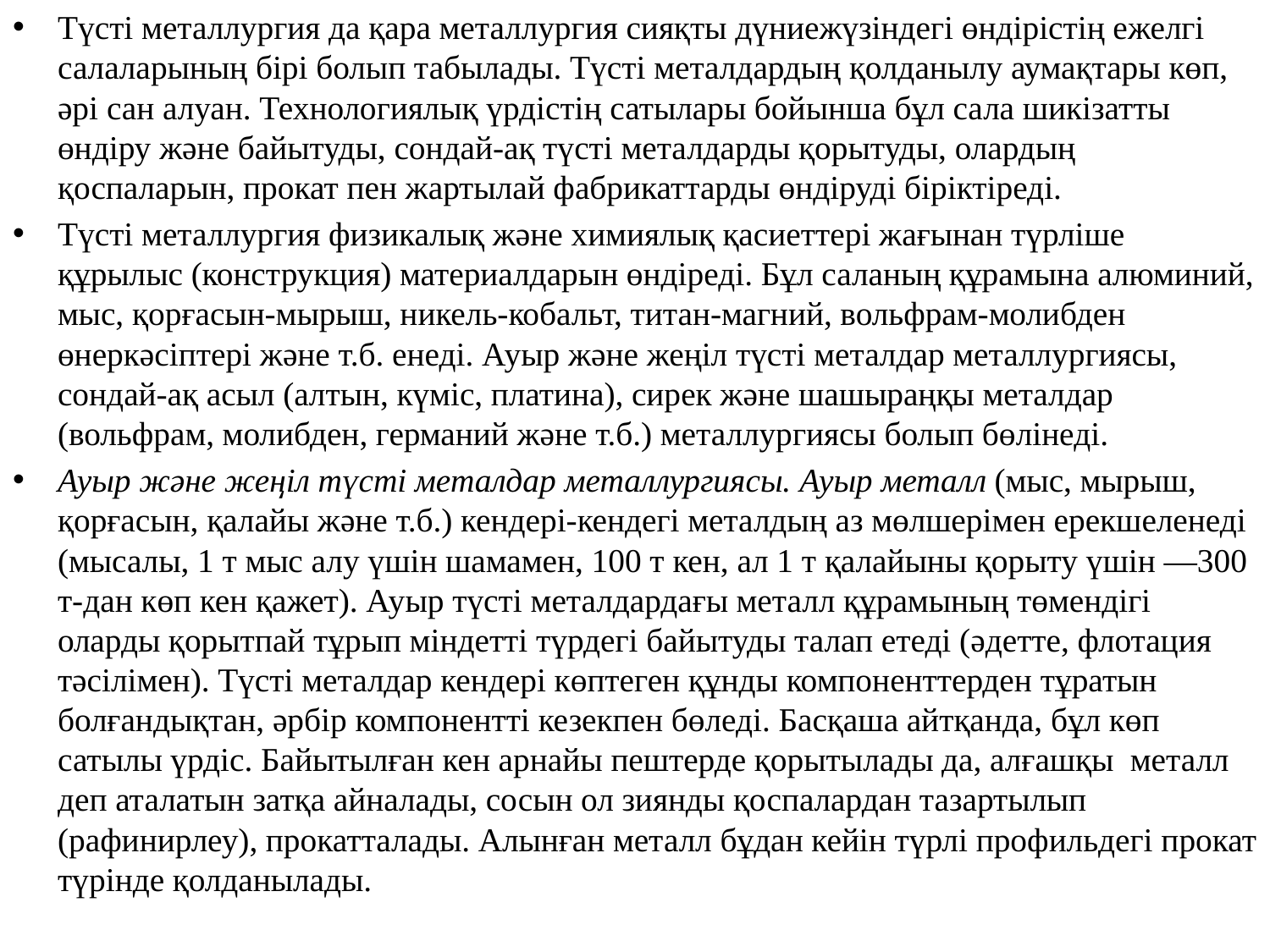

Түсті металлургия да қара металлургия сияқты дүниежүзіндегі өндірістің ежелгі салаларының бірі болып табылады. Түсті металдардың қолданылу аумақтары көп, әрі сан алуан. Технологиялық үрдістің сатылары бойынша бұл сала шикізатты өндіру және байытуды, сондай‑ақ түсті металдарды қорытуды, олардың қоспаларын, прокат пен жартылай фабрикаттарды өндіруді біріктіреді.
Түсті металлургия физикалық және химиялық қасиеттері жағынан түрліше құрылыс (конструкция) материалдарын өндіреді. Бұл саланың құрамына алюминий, мыс, қорғасын-мырыш, никель-кобальт, титан-магний, вольфрам-молибден өнеркәсіптері және т.б. енеді. Ауыр және жеңіл түсті металдар металлургиясы, сондай-ақ асыл (алтын, күміс, платина), сирек және шашыраңқы металдар (вольфрам, молибден, германий және т.б.) металлургиясы болып бөлінеді.
Ауыр және жеңіл түсті металдар металлургиясы. Ауыр металл (мыс, мырыш, қорғасын, қалайы және т.б.) кендері-кендегі металдың аз мөлшерімен ерекшеленеді (мысалы, 1 т мыс алу үшін шамамен, 100 т кен, ал 1 т қалайыны қорыту үшін —300 т-дан көп кен қажет). Ауыр түсті металдардағы металл құрамының төмендігі оларды қорытпай тұрып міндетті түрдегі байытуды талап етеді (әдетте, флотация тәсілімен). Түсті металдар кендері көптеген құнды компоненттерден тұратын болғандықтан, әрбір компонентті кезекпен бөледі. Басқаша айтқанда, бұл көп сатылы үрдіс. Байытылған кен арнайы пештерде қорытылады да, алғашқы  металл деп аталатын затқа айналады, сосын ол зиянды қоспалардан тазартылып (рафинирлеу), прокатталады. Алынған металл бұдан кейін түрлі профильдегі прокат түрінде қолданылады.